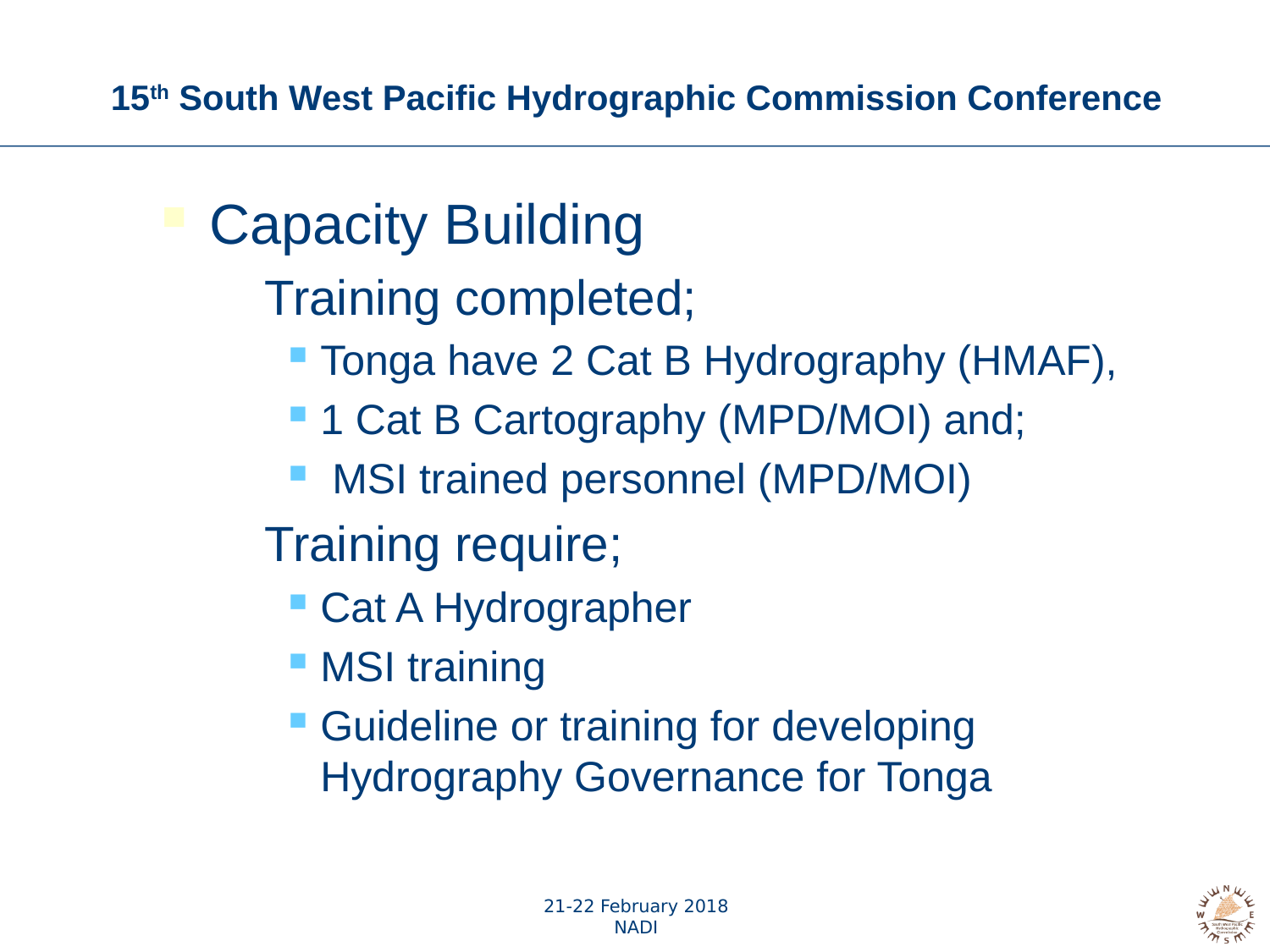

# 15th South West Pacific Hydrographic Commission Conference
Capacity Building
Training completed;
Tonga have 2 Cat B Hydrography (HMAF),
1 Cat B Cartography (MPD/MOI) and;
 MSI trained personnel (MPD/MOI)
Training require;
Cat A Hydrographer
MSI training
Guideline or training for developing Hydrography Governance for Tonga

21-22 February 2018
NADI